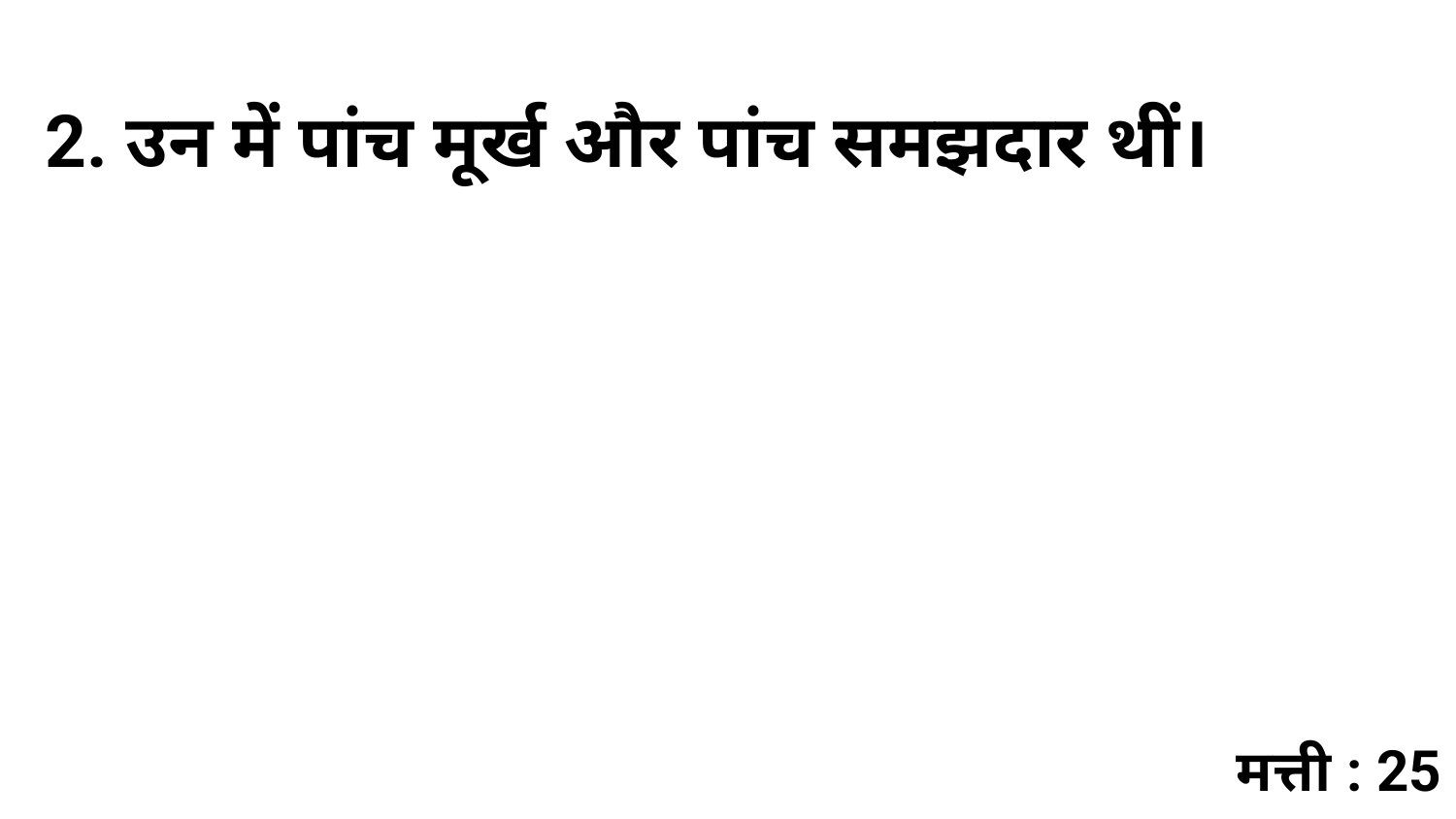

2. उन में पांच मूर्ख और पांच समझदार थीं।
मत्ती : 25